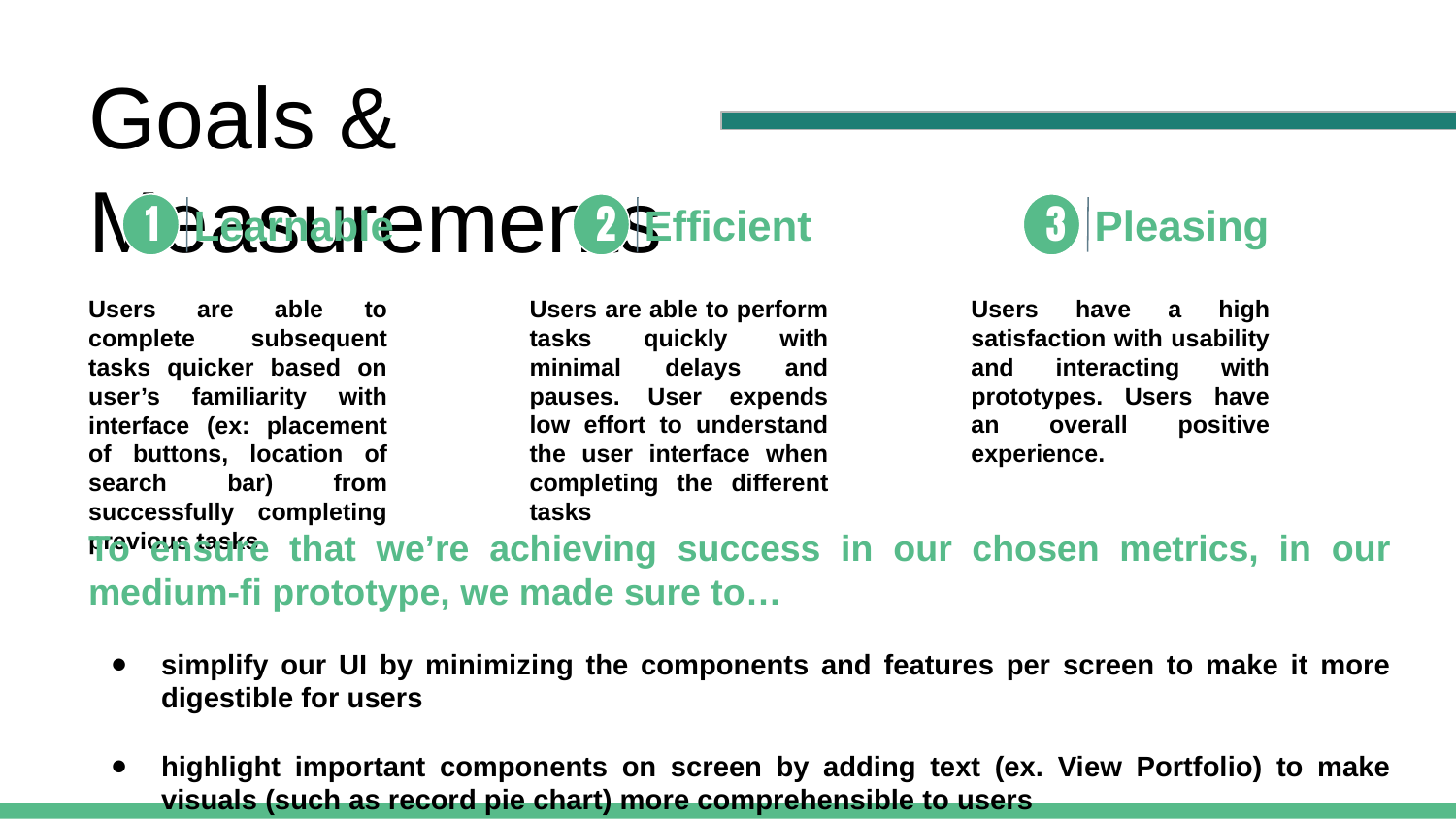

Goals & Measurements

Learnable
Efficient
Pleasing
1
2
3
Users are able to complete subsequent tasks quicker based on user’s familiarity with interface (ex: placement of buttons, location of search bar) from successfully completing previous tasks
Users are able to perform tasks quickly with minimal delays and pauses. User expends low effort to understand the user interface when completing the different tasks
Users have a high satisfaction with usability and interacting with prototypes. Users have an overall positive experience.
To ensure that we’re achieving success in our chosen metrics, in our medium-fi prototype, we made sure to…

simplify our UI by minimizing the components and features per screen to make it more digestible for users

highlight important components on screen by adding text (ex. View Portfolio) to make visuals (such as record pie chart) more comprehensible to users